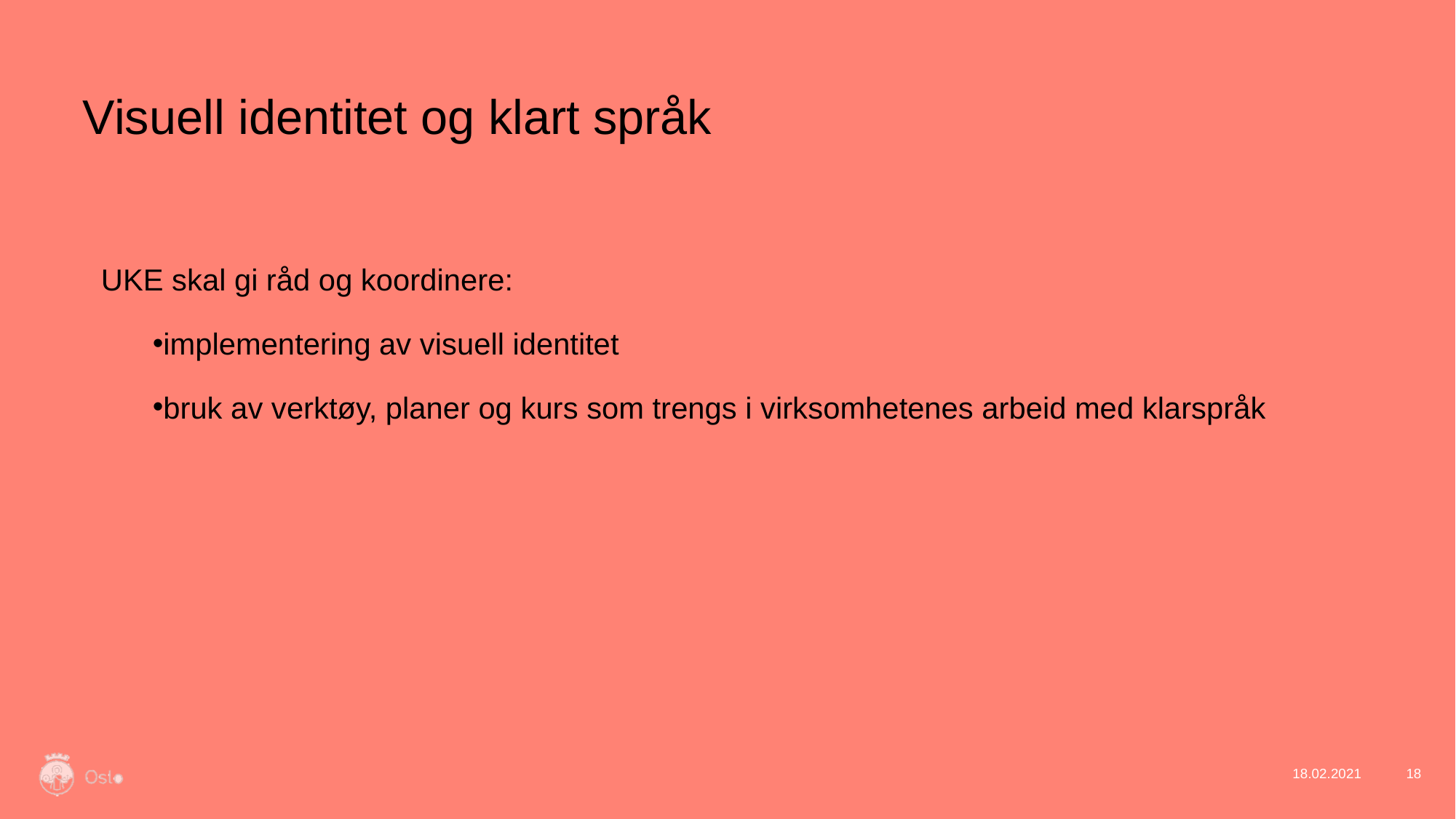

# Visuell identitet og klart språk

UKE skal gi råd og koordinere:
implementering av visuell identitet
bruk av verktøy, planer og kurs som trengs i virksomhetenes arbeid med klarspråk
18.02.2021
18